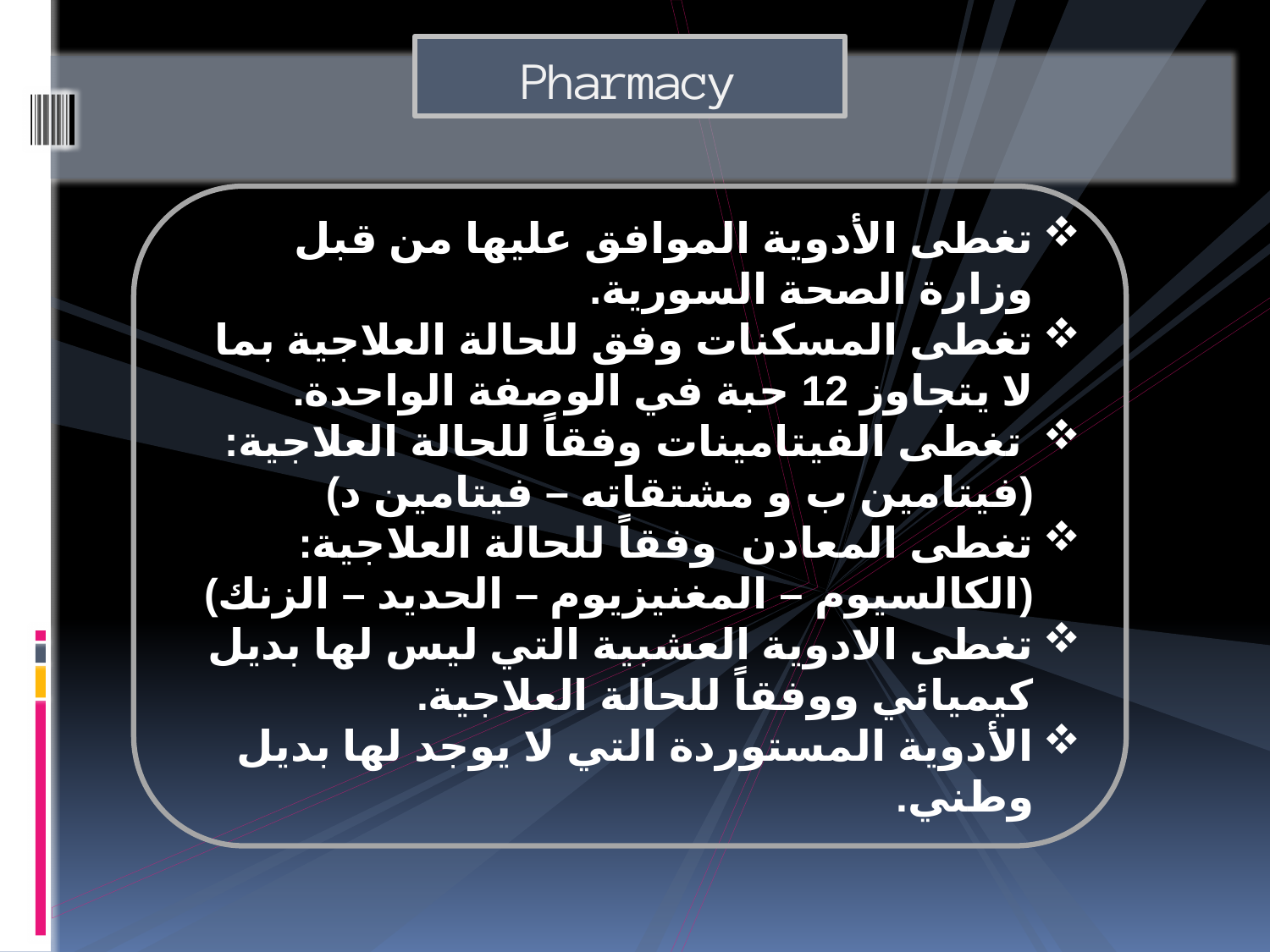

# Pharmacy
تغطى الأدوية الموافق عليها من قبل وزارة الصحة السورية.
تغطى المسكنات وفق للحالة العلاجية بما لا يتجاوز 12 حبة في الوصفة الواحدة.
 تغطى الفيتامينات وفقاً للحالة العلاجية: (فيتامين ب و مشتقاته – فيتامين د)
تغطى المعادن  وفقاً للحالة العلاجية: (الكالسيوم – المغنيزيوم – الحديد – الزنك)
تغطى الادوية العشبية التي ليس لها بديل كيميائي ووفقاً للحالة العلاجية.
الأدوية المستوردة التي لا يوجد لها بديل وطني.